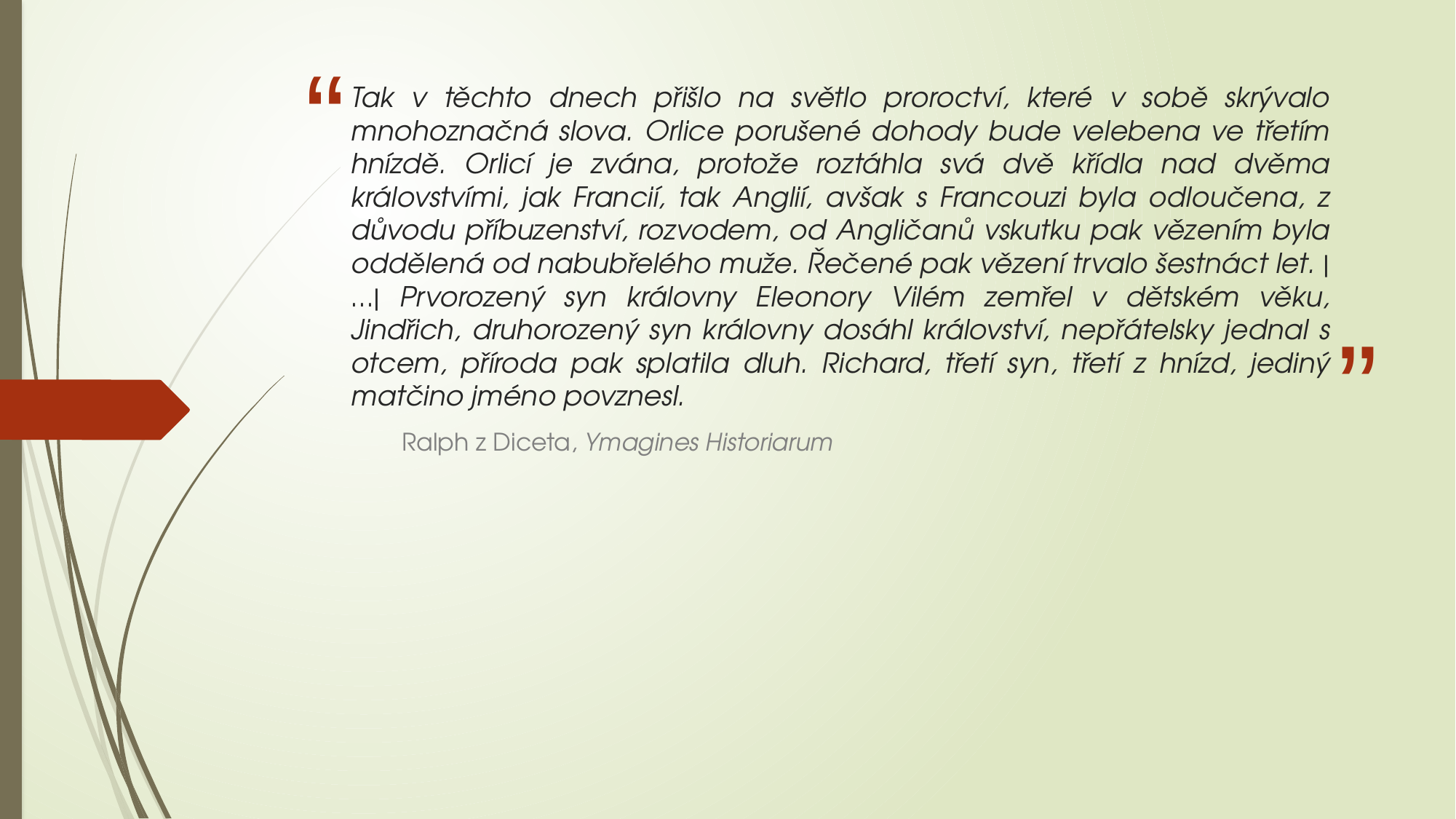

# Tak v těchto dnech přišlo na světlo proroctví, které v sobě skrývalo mnohoznačná slova. Orlice porušené dohody bude velebena ve třetím hnízdě. Orlicí je zvána, protože roztáhla svá dvě křídla nad dvěma královstvími, jak Francií, tak Anglií, avšak s Francouzi byla odloučena, z důvodu příbuzenství, rozvodem, od Angličanů vskutku pak vězením byla oddělená od nabubřelého muže. Řečené pak vězení trvalo šestnáct let. |…| Prvorozený syn královny Eleonory Vilém zemřel v dětském věku, Jindřich, druhorozený syn královny dosáhl království, nepřátelsky jednal s otcem, příroda pak splatila dluh. Richard, třetí syn, třetí z hnízd, jediný matčino jméno povznesl.
Ralph z Diceta, Ymagines Historiarum